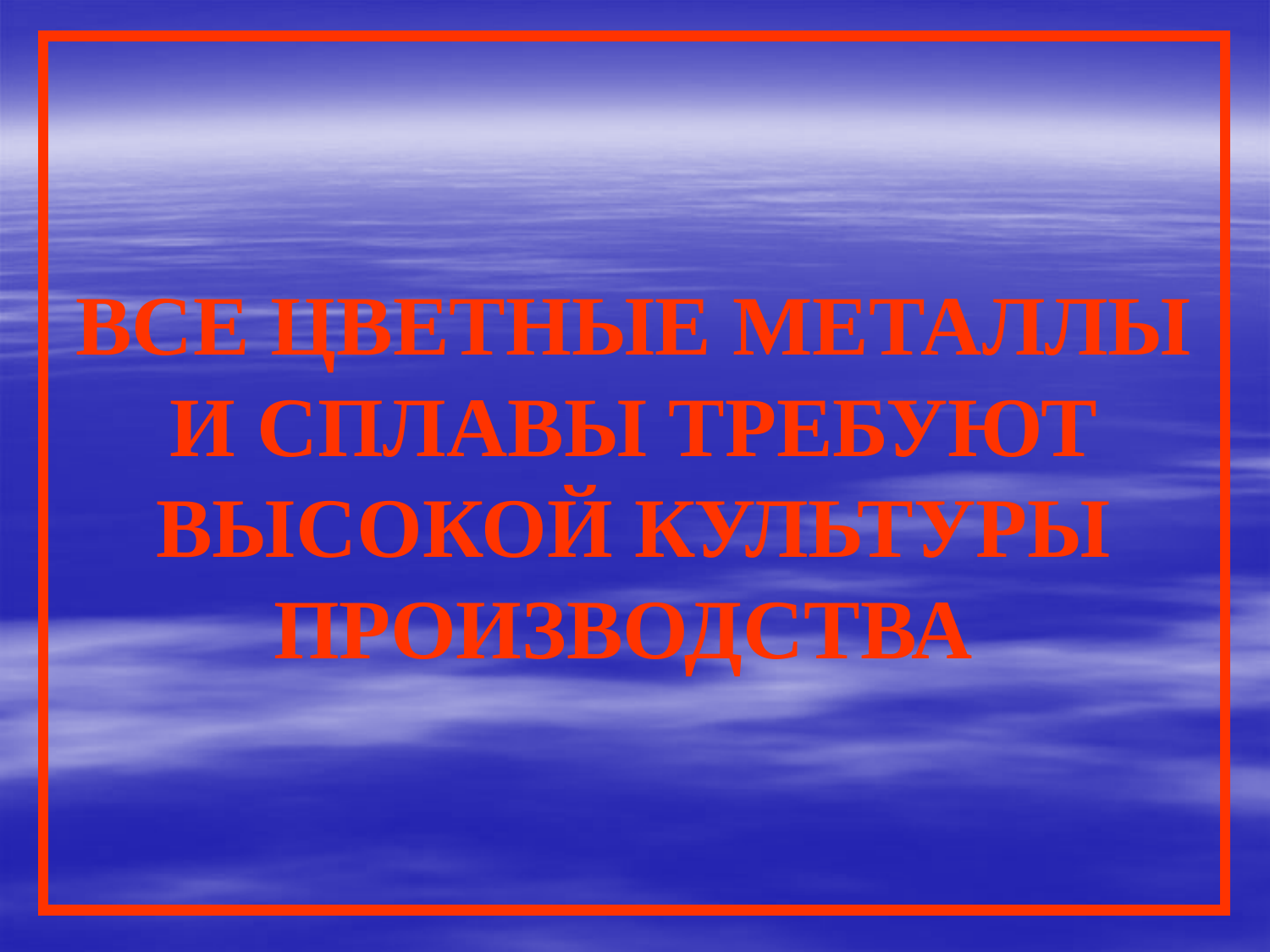

# ВСЕ ЦВЕТНЫЕ МЕТАЛЛЫ И СПЛАВЫ ТРЕБУЮТ ВЫСОКОЙ КУЛЬТУРЫ ПРОИЗВОДСТВА